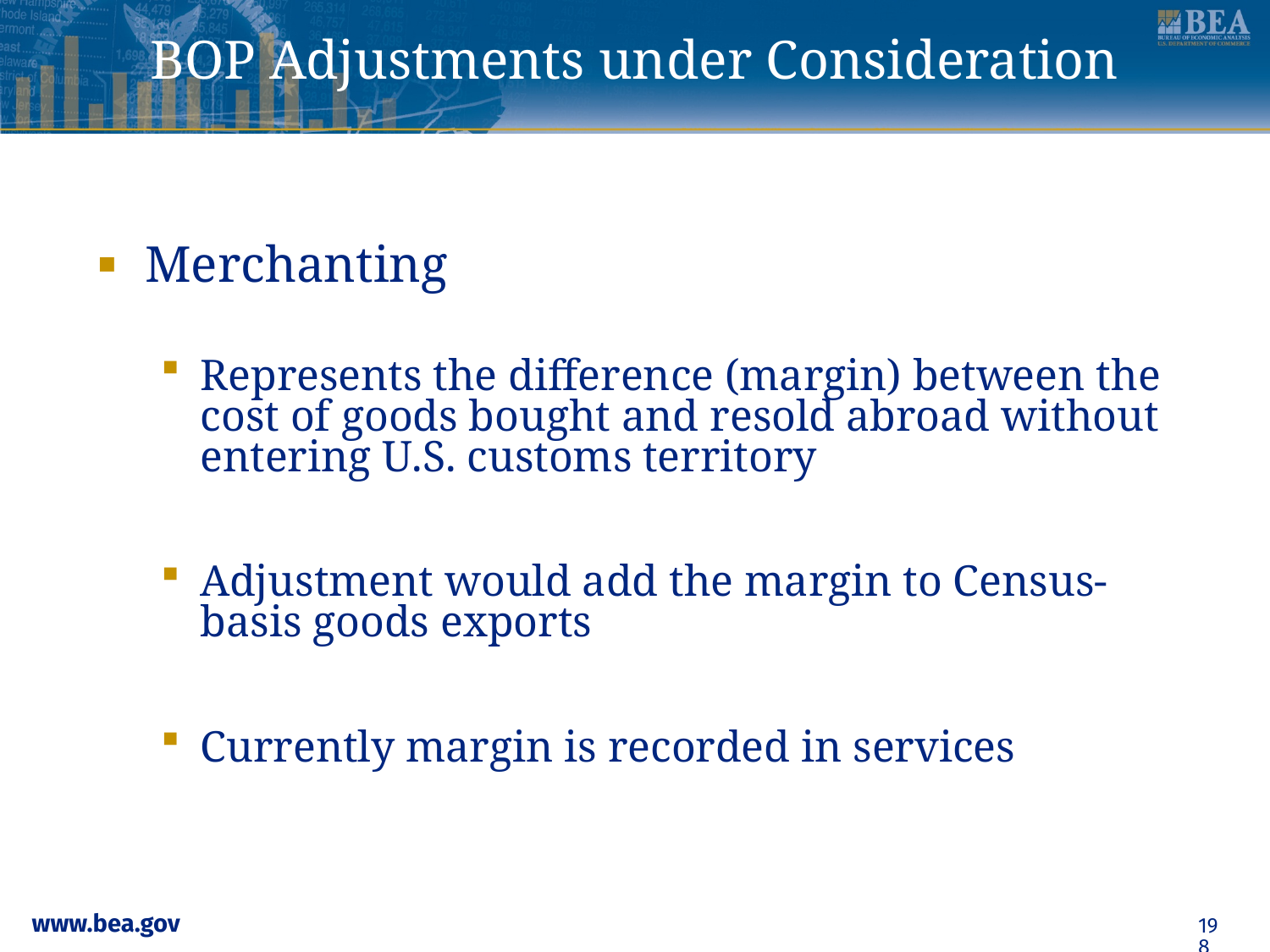

# BOP Adjustments under Consideration

Merchanting

Represents the difference (margin) between the cost of goods bought and resold abroad without entering U.S. customs territory

Adjustment would add the margin to Census-basis goods exports

Currently margin is recorded in services
198